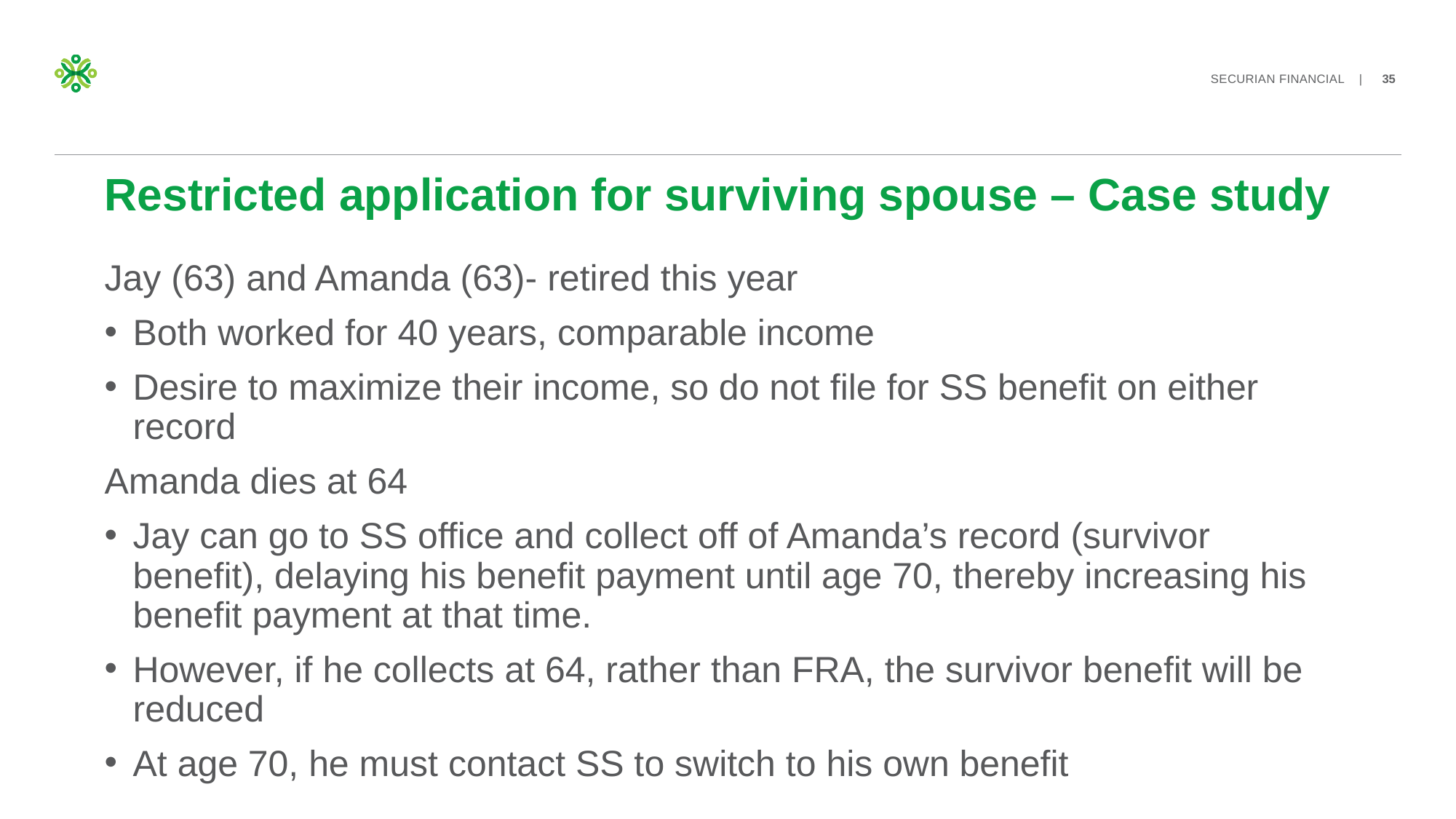

# Restricted application for surviving spouse – Case study
Jay (63) and Amanda (63)- retired this year
Both worked for 40 years, comparable income
Desire to maximize their income, so do not file for SS benefit on either record
Amanda dies at 64
Jay can go to SS office and collect off of Amanda’s record (survivor benefit), delaying his benefit payment until age 70, thereby increasing his benefit payment at that time.
However, if he collects at 64, rather than FRA, the survivor benefit will be reduced
At age 70, he must contact SS to switch to his own benefit